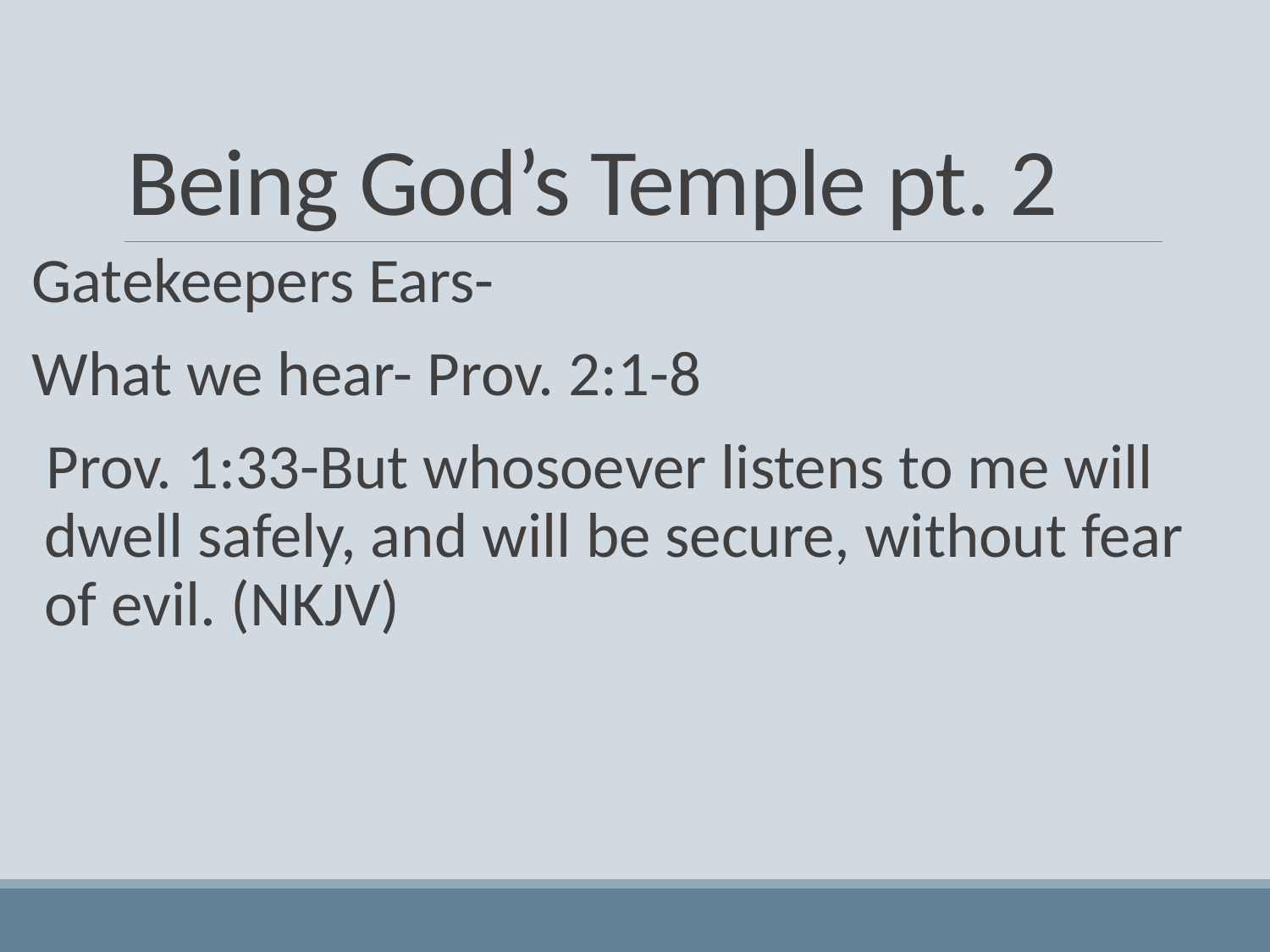

# Being God’s Temple pt. 2
Gatekeepers Ears-
What we hear- Prov. 2:1-8
Prov. 1:33-But whosoever listens to me will dwell safely, and will be secure, without fear of evil. (NKJV)